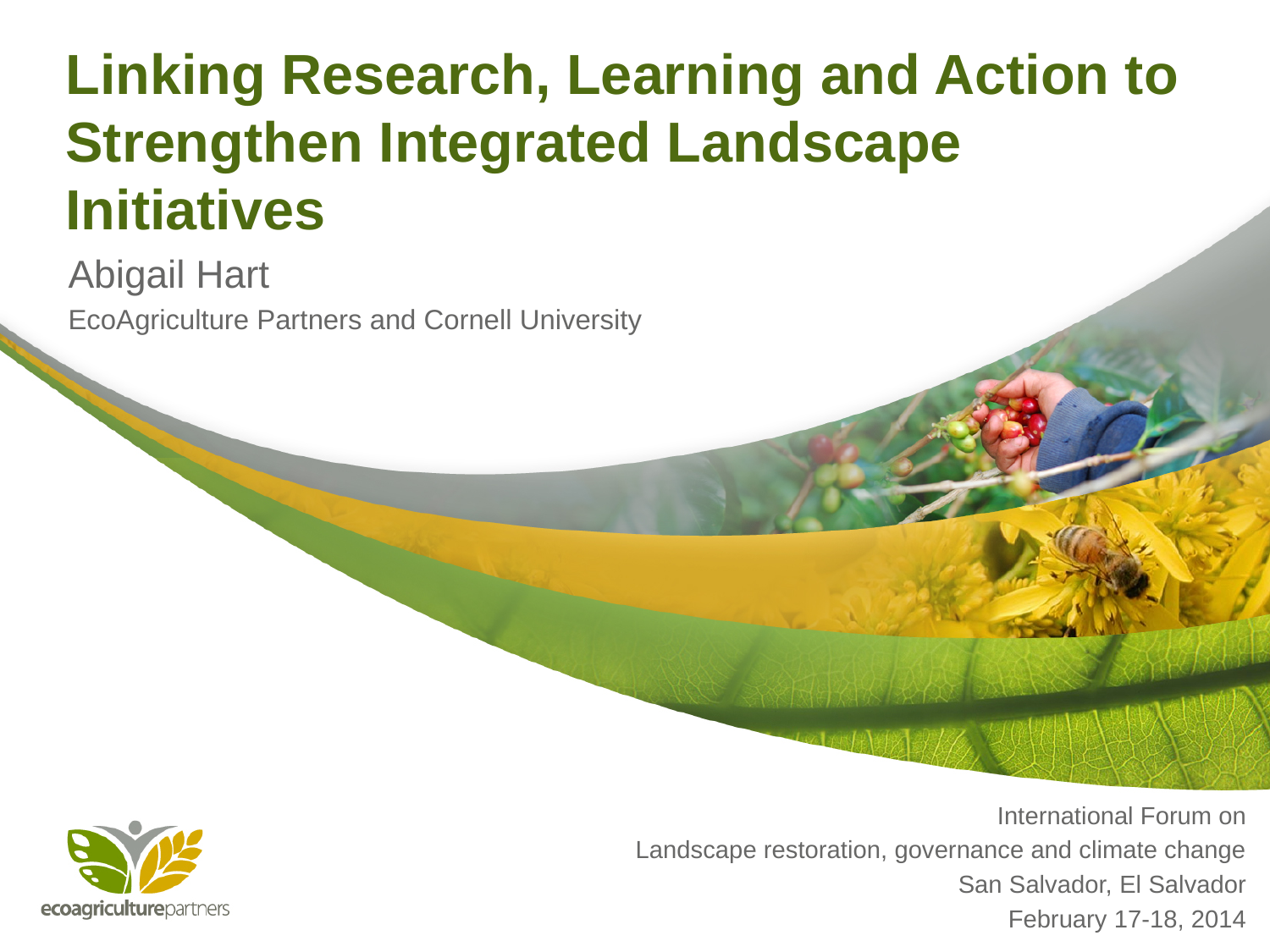

# Linking Research, Learning and Action to Strengthen Integrated Landscape Initiatives
Abigail Hart
EcoAgriculture Partners and Cornell University
International Forum on
Landscape restoration, governance and climate change
San Salvador, El Salvador
February 17-18, 2014